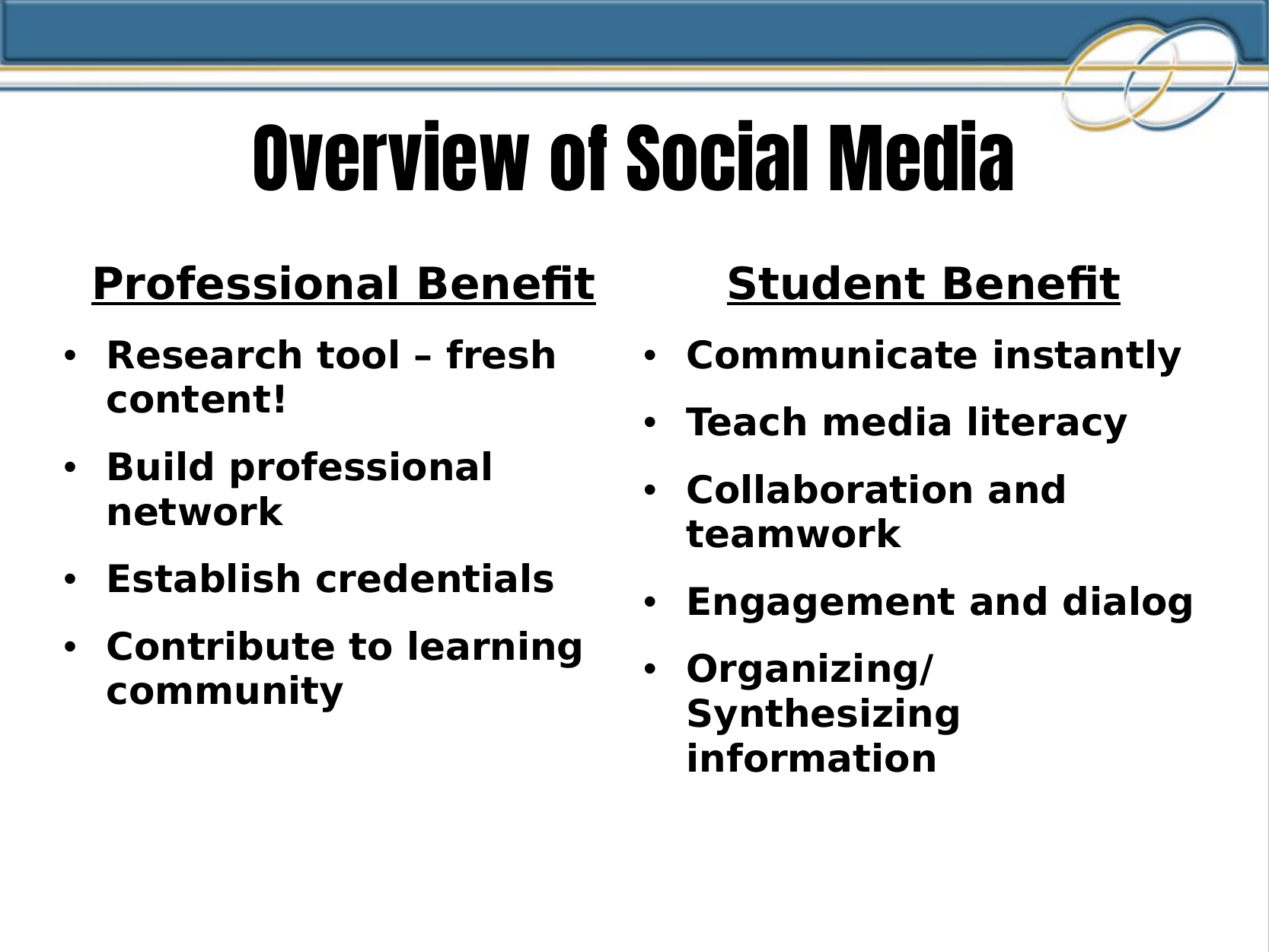

# Overview of Social Media
Professional Benefit
Research tool – fresh content!
Build professional network
Establish credentials
Contribute to learning community

Student Benefit
Communicate instantly
Teach media literacy
Collaboration and teamwork
Engagement and dialog
Organizing/Synthesizing information